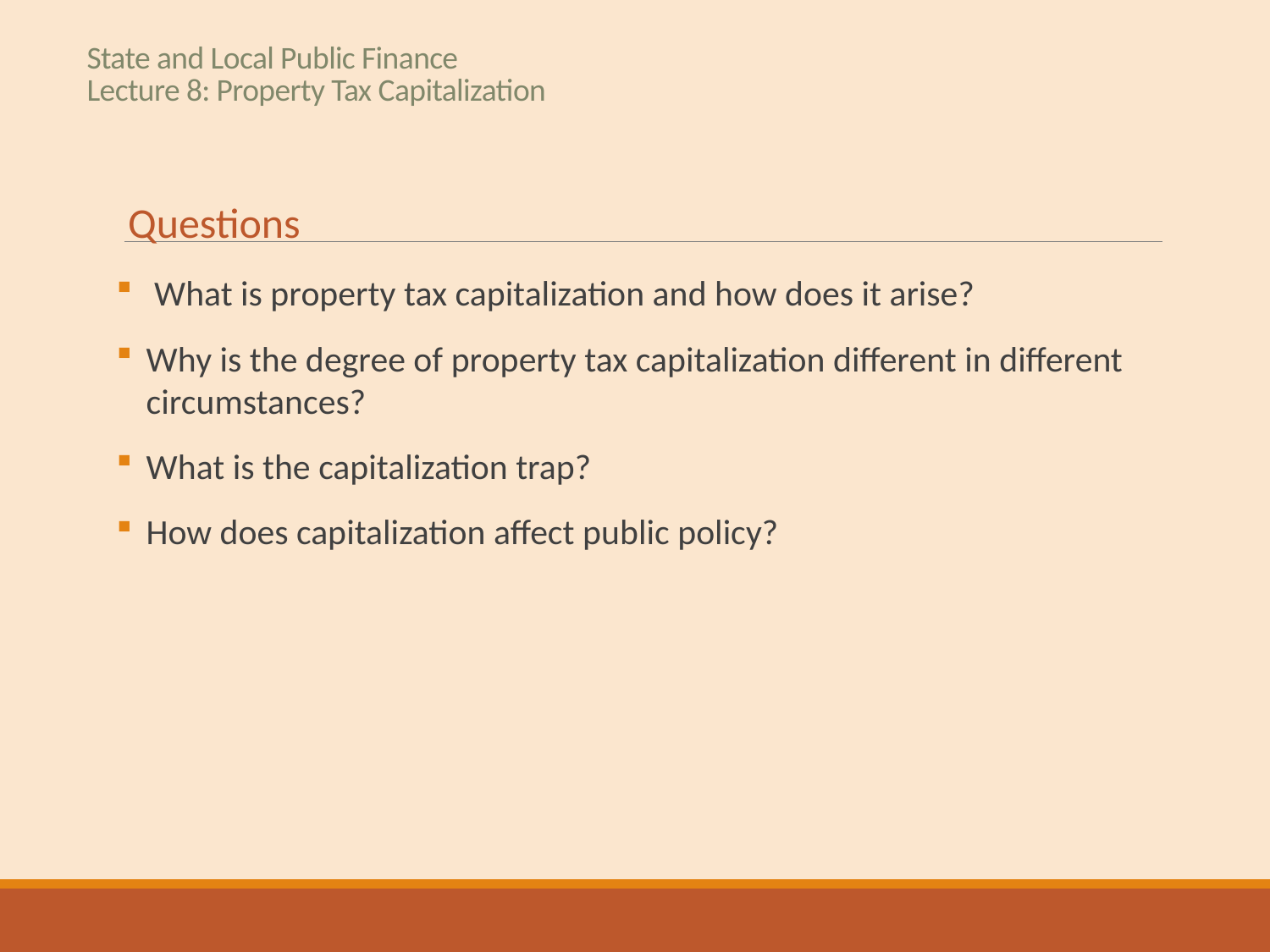

# State and Local Public Finance Lecture 8: Property Tax Capitalization
Questions
 What is property tax capitalization and how does it arise?
Why is the degree of property tax capitalization different in different circumstances?
What is the capitalization trap?
How does capitalization affect public policy?